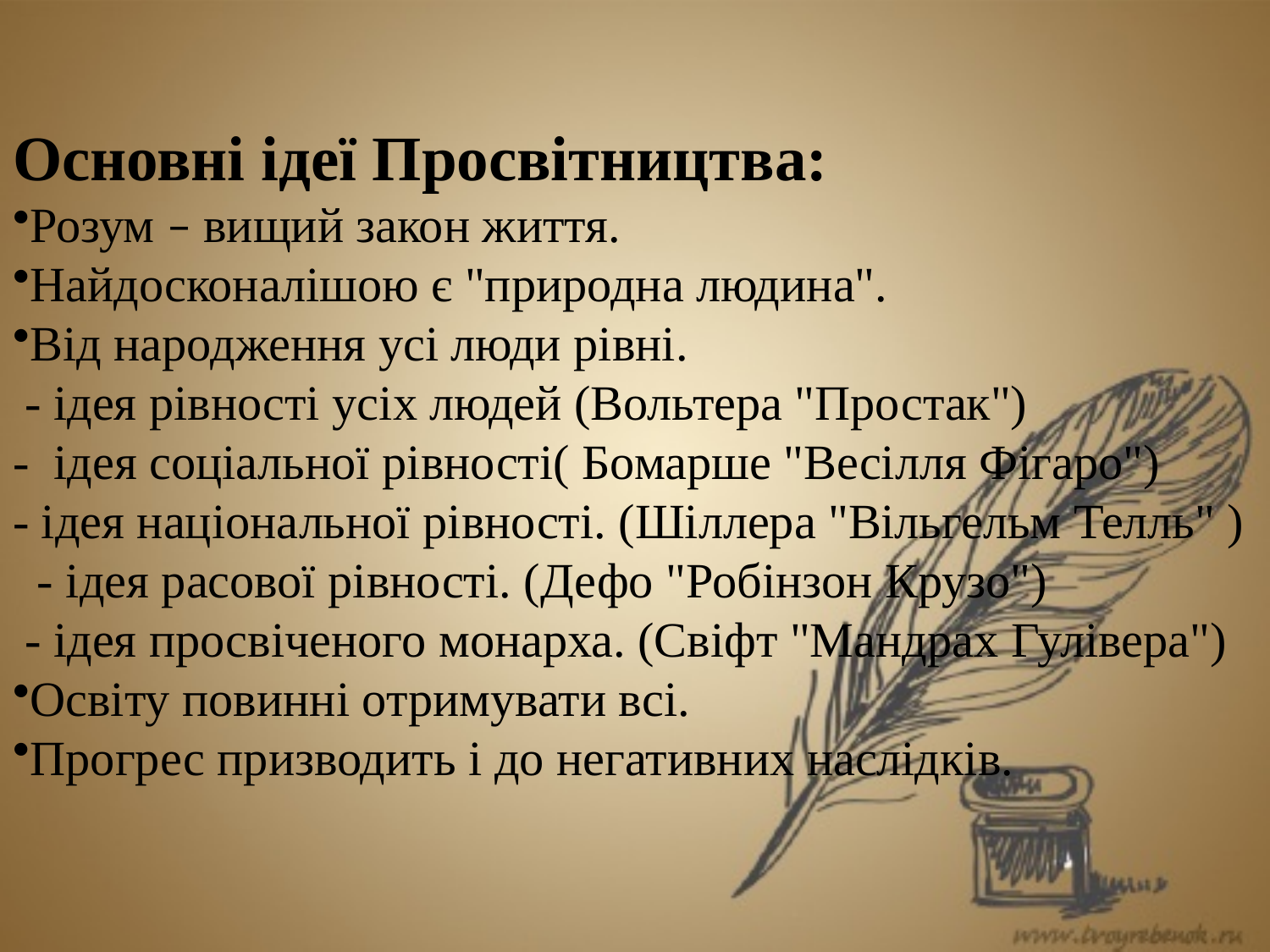

Основні ідеї Просвітництва:
Розум – вищий закон життя.
Найдосконалішою є "природна людина".
Від народження усі люди рівні.
 - ідея рівності усіх людей (Вольтера "Простак")
-  ідея соціальної рівності( Бомарше "Весілля Фігаро")
- ідея національної рівності. (Шіллера "Вільгельм Телль" )
  - ідея расової рівності. (Дефо "Робінзон Крузо")
 - ідея просвіченого монарха. (Свіфт "Мандрах Гулівера")
Освіту повинні отримувати всі.
Прогрес призводить і до негативних наслідків.